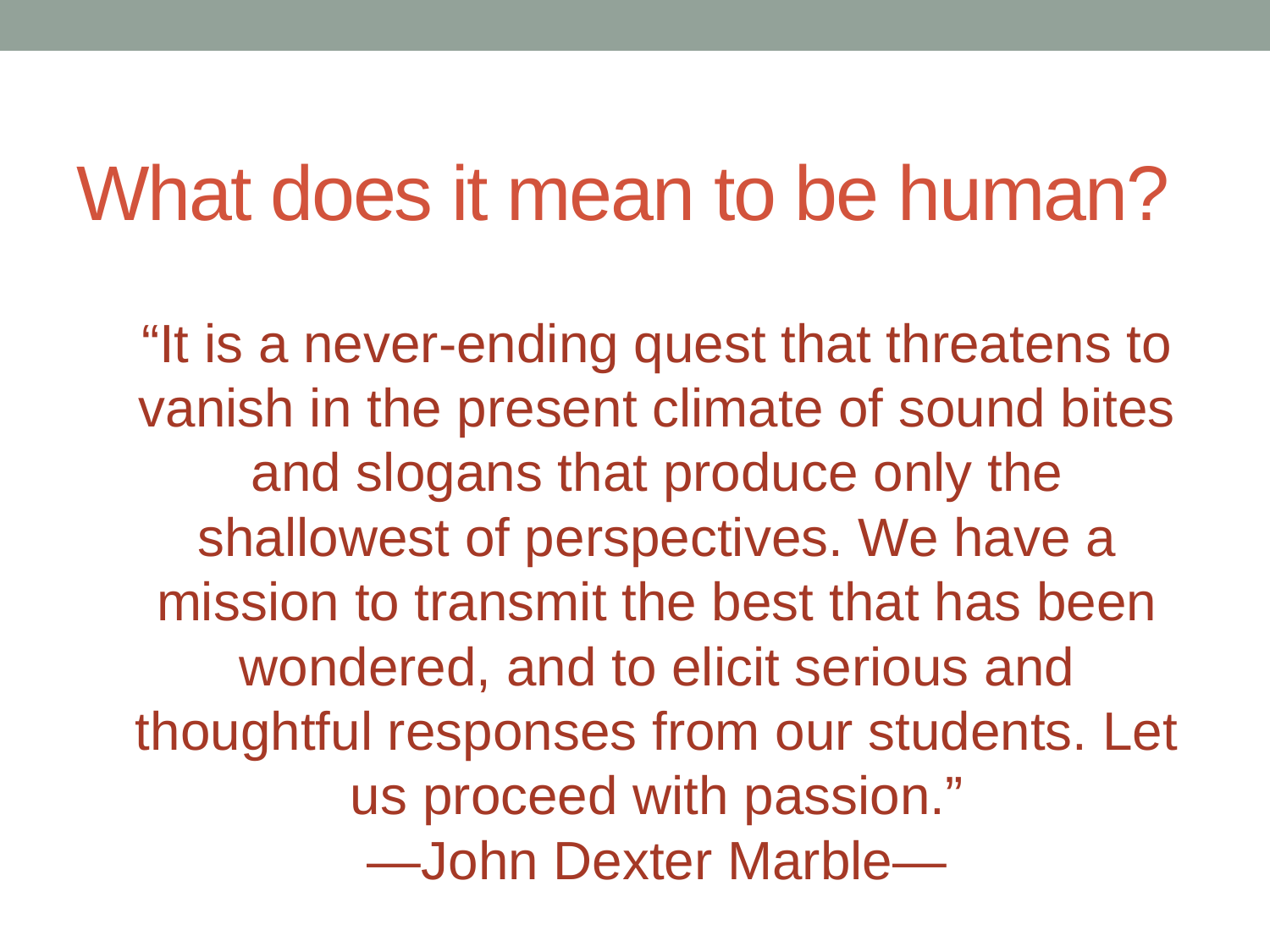

# What does it mean to be human?
“It is a never-ending quest that threatens to vanish in the present climate of sound bites and slogans that produce only the shallowest of perspectives. We have a mission to transmit the best that has been wondered, and to elicit serious and thoughtful responses from our students. Let us proceed with passion.”
—John Dexter Marble—